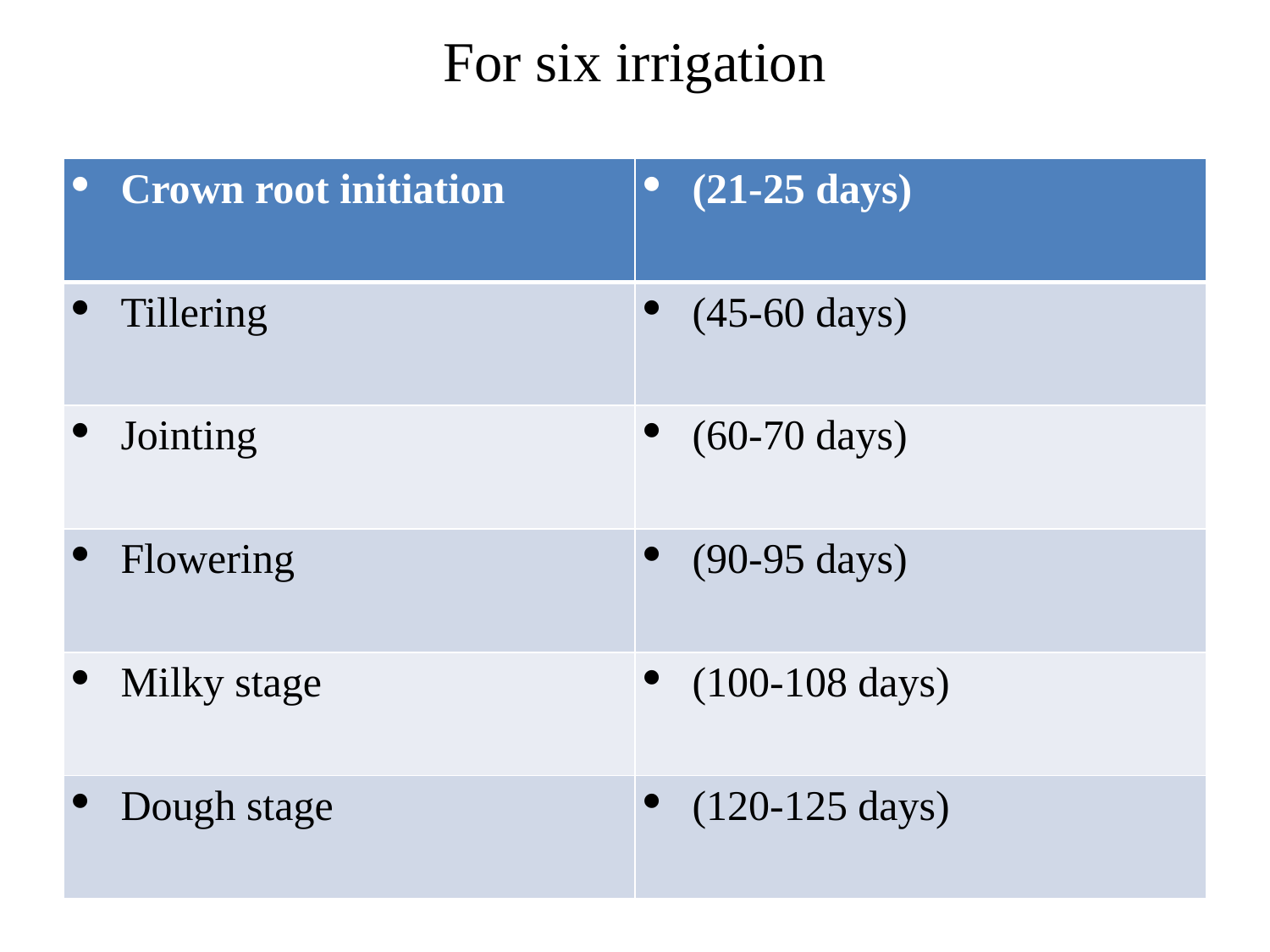

# For six irrigation
| Crown root initiation | (21-25 days) |
| --- | --- |
| Tillering | (45-60 days) |
| Jointing | (60-70 days) |
| Flowering | (90-95 days) |
| Milky stage | (100-108 days) |
| Dough stage | (120-125 days) |